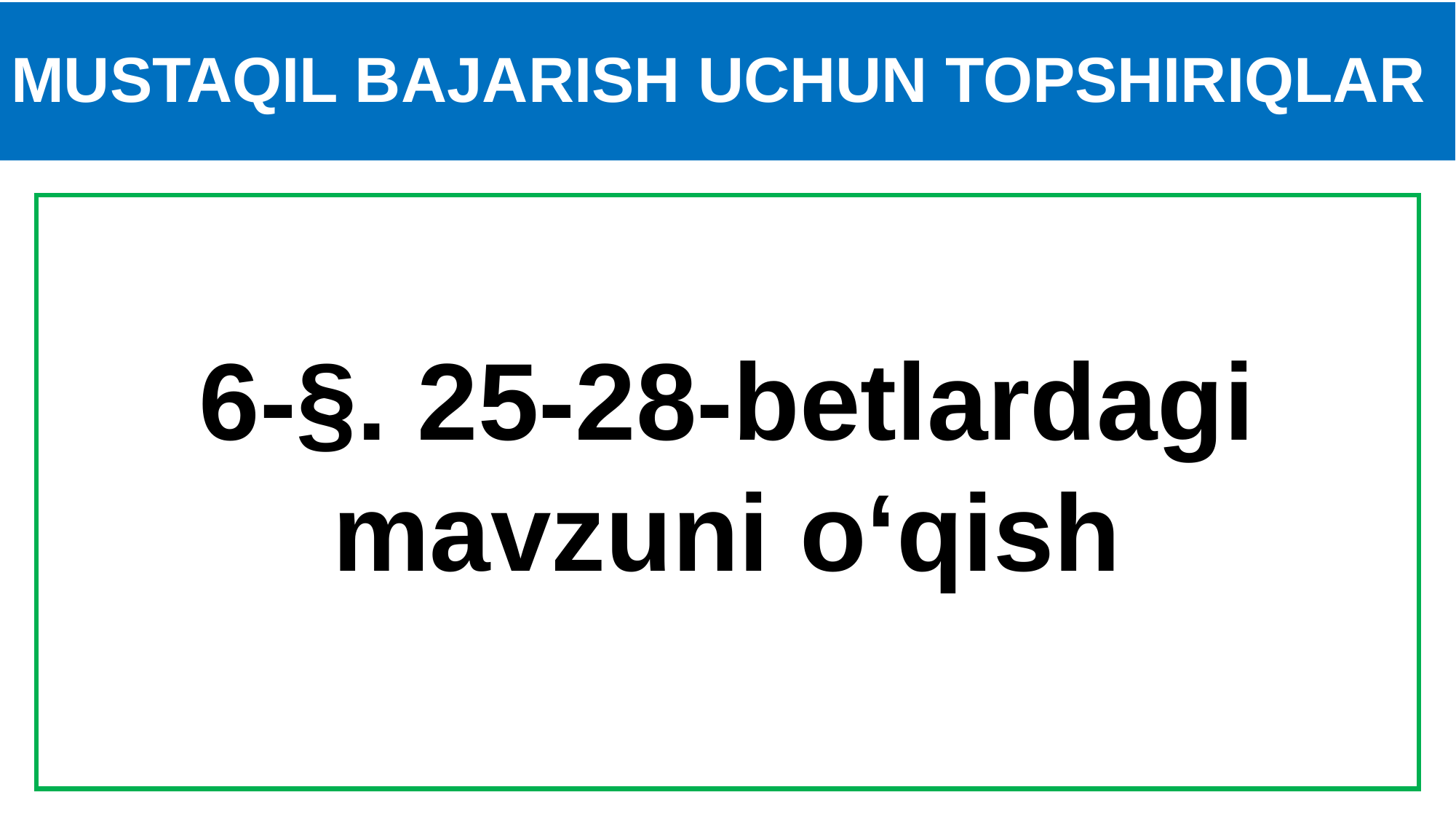

# MUSTAQIL BAJARISH UCHUN TOPSHIRIQLAR

6-§. 25-28-betlardagi mavzuni o‘qish